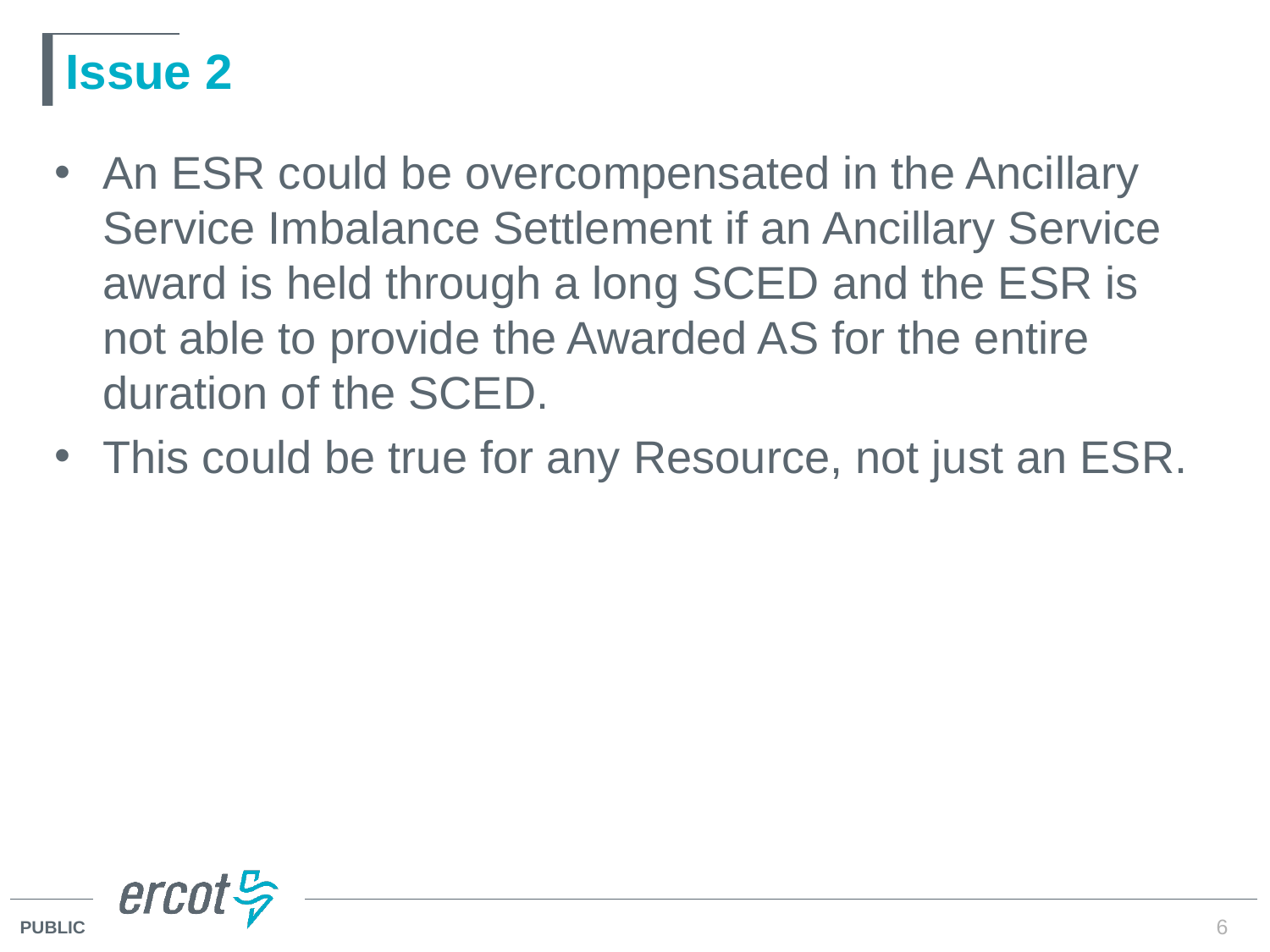

# Issue 2
An ESR could be overcompensated in the Ancillary Service Imbalance Settlement if an Ancillary Service award is held through a long SCED and the ESR is not able to provide the Awarded AS for the entire duration of the SCED.
This could be true for any Resource, not just an ESR.
6